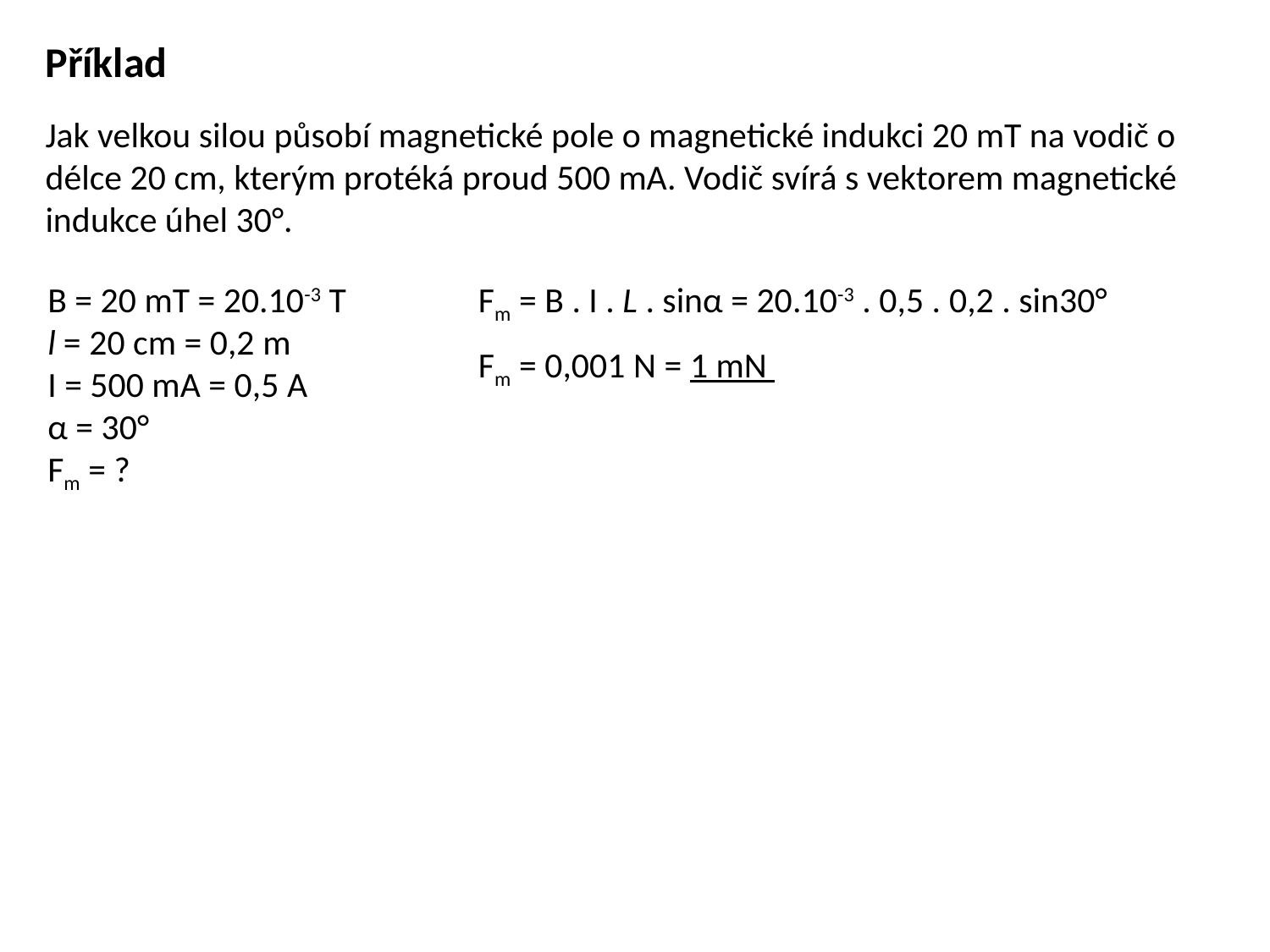

Příklad
Jak velkou silou působí magnetické pole o magnetické indukci 20 mT na vodič o délce 20 cm, kterým protéká proud 500 mA. Vodič svírá s vektorem magnetické indukce úhel 30°.
B = 20 mT = 20.10-3 T
l = 20 cm = 0,2 m
I = 500 mA = 0,5 A
α = 30°
Fm = ?
Fm = B . I . L . sinα = 20.10-3 . 0,5 . 0,2 . sin30°

Fm = 0,001 N = 1 mN